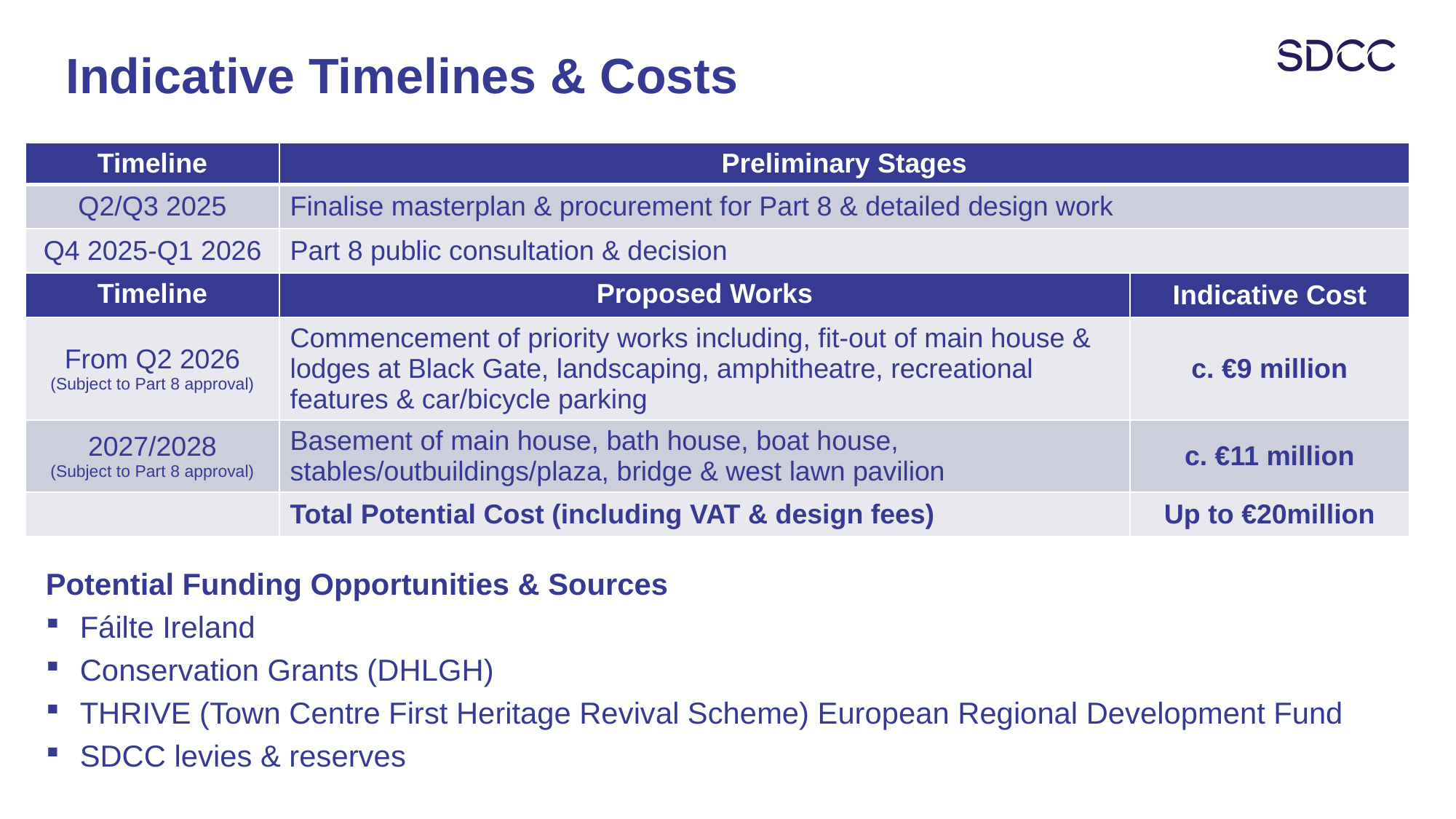

Indicative Timelines & Costs
| Timeline | Preliminary Stages |  |
| --- | --- | --- |
| Q2/Q3 2025 | Finalise masterplan & procurement for Part 8 & detailed design work |  |
| Q4 2025-Q1 2026 | Part 8 public consultation & decision |  |
| Timeline | Proposed Works | Indicative Cost |
| From Q2 2026 (Subject to Part 8 approval) | Commencement of priority works including, fit-out of main house & lodges at Black Gate, landscaping, amphitheatre, recreational features & car/bicycle parking | c. €9 million |
| 2027/2028 (Subject to Part 8 approval) | Basement of main house, bath house, boat house, stables/outbuildings/plaza, bridge & west lawn pavilion | c. €11 million |
|  | Total Potential Cost (including VAT & design fees) | Up to €20million |
Potential Funding Opportunities & Sources
Fáilte Ireland
Conservation Grants (DHLGH)
THRIVE (Town Centre First Heritage Revival Scheme) European Regional Development Fund
SDCC levies & reserves